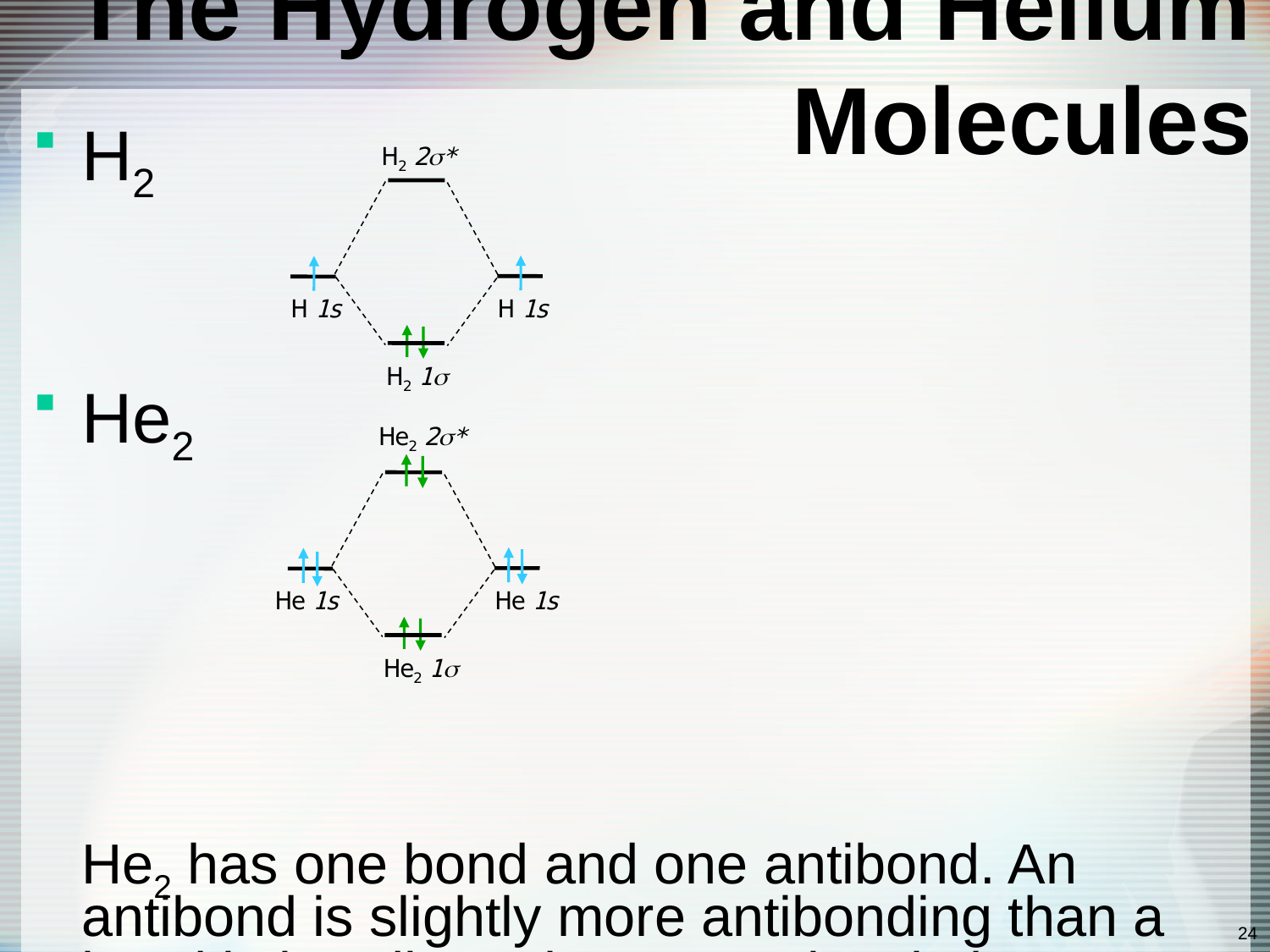

# The Hydrogen and Helium Molecules
H2

He2
He2 has one bond and one antibond. An antibond is slightly more antibonding than a bond is bonding. The He2 molecule has a higher energy than the separated atoms so it is unstable relatively to the individual atoms
H2 2σ*

H2 1σ

H 1s
H 1s

He2 2σ*

He2 1σ

He 1s
He 1s

24